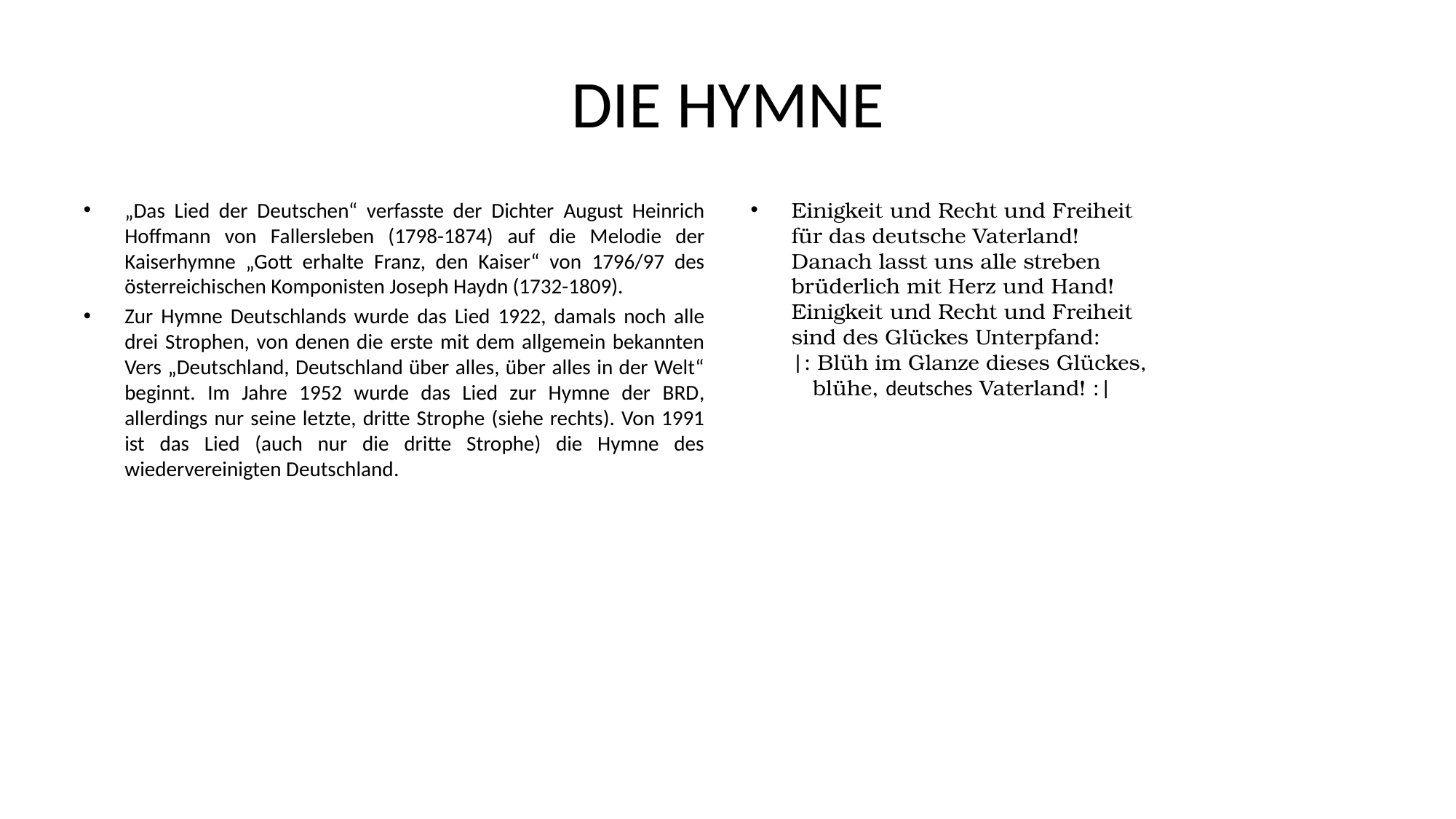

# DIE HYMNE
„Das Lied der Deutschen“ verfasste der Dichter August Heinrich Hoffmann von Fallersleben (1798-1874) auf die Melodie der Kaiserhymne „Gott erhalte Franz, den Kaiser“ von 1796/97 des österreichischen Komponisten Joseph Haydn (1732-1809).
Zur Hymne Deutschlands wurde das Lied 1922, damals noch alle drei Strophen, von denen die erste mit dem allgemein bekannten Vers „Deutschland, Deutschland über alles, über alles in der Welt“ beginnt. Im Jahre 1952 wurde das Lied zur Hymne der BRD, allerdings nur seine letzte, dritte Strophe (siehe rechts). Von 1991 ist das Lied (auch nur die dritte Strophe) die Hymne des wiedervereinigten Deutschland.
Einigkeit und Recht und Freiheit
für das deutsche Vaterland!
Danach lasst uns alle streben
brüderlich mit Herz und Hand!
Einigkeit und Recht und Freiheit
sind des Glückes Unterpfand:
|: Blüh im Glanze dieses Glückes,
   blühe, deutsches Vaterland! :|